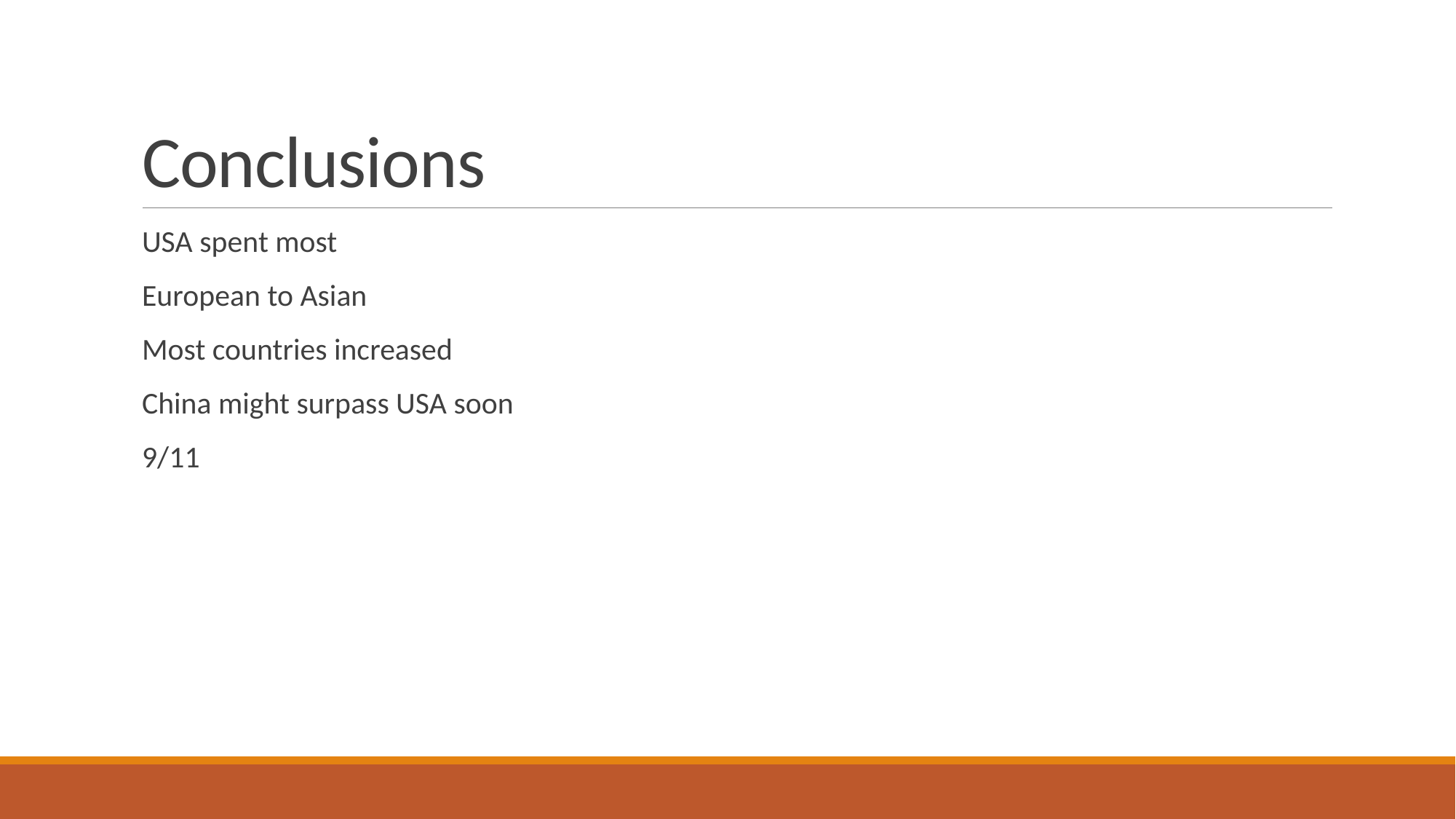

# Conclusions
USA spent most
European to Asian
Most countries increased
China might surpass USA soon
9/11